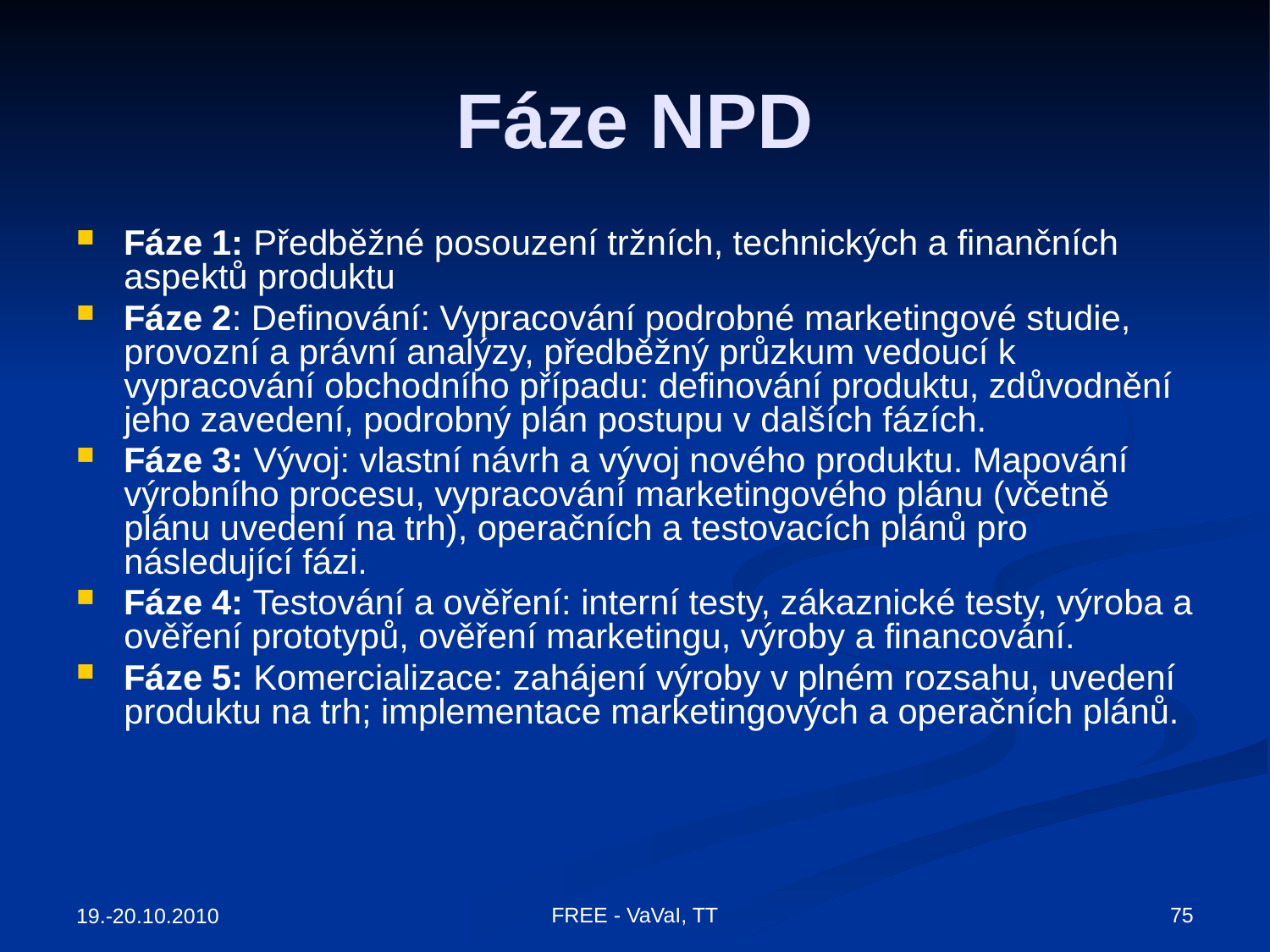

# Fáze NPD
Fáze 1: Předběžné posouzení tržních, technických a finančních aspektů produktu
Fáze 2: Definování: Vypracování podrobné marketingové studie, provozní a právní analýzy, předběžný průzkum vedoucí k vypracování obchodního případu: definování produktu, zdůvodnění jeho zavedení, podrobný plán postupu v dalších fázích.
Fáze 3: Vývoj: vlastní návrh a vývoj nového produktu. Mapování výrobního procesu, vypracování marketingového plánu (včetně plánu uvedení na trh), operačních a testovacích plánů pro  následující fázi.
Fáze 4: Testování a ověření: interní testy, zákaznické testy, výroba a ověření prototypů, ověření marketingu, výroby a financování.
Fáze 5: Komercializace: zahájení výroby v plném rozsahu, uvedení produktu na trh; implementace marketingových a operačních plánů.
75
FREE - VaVaI, TT
19.-20.10.2010